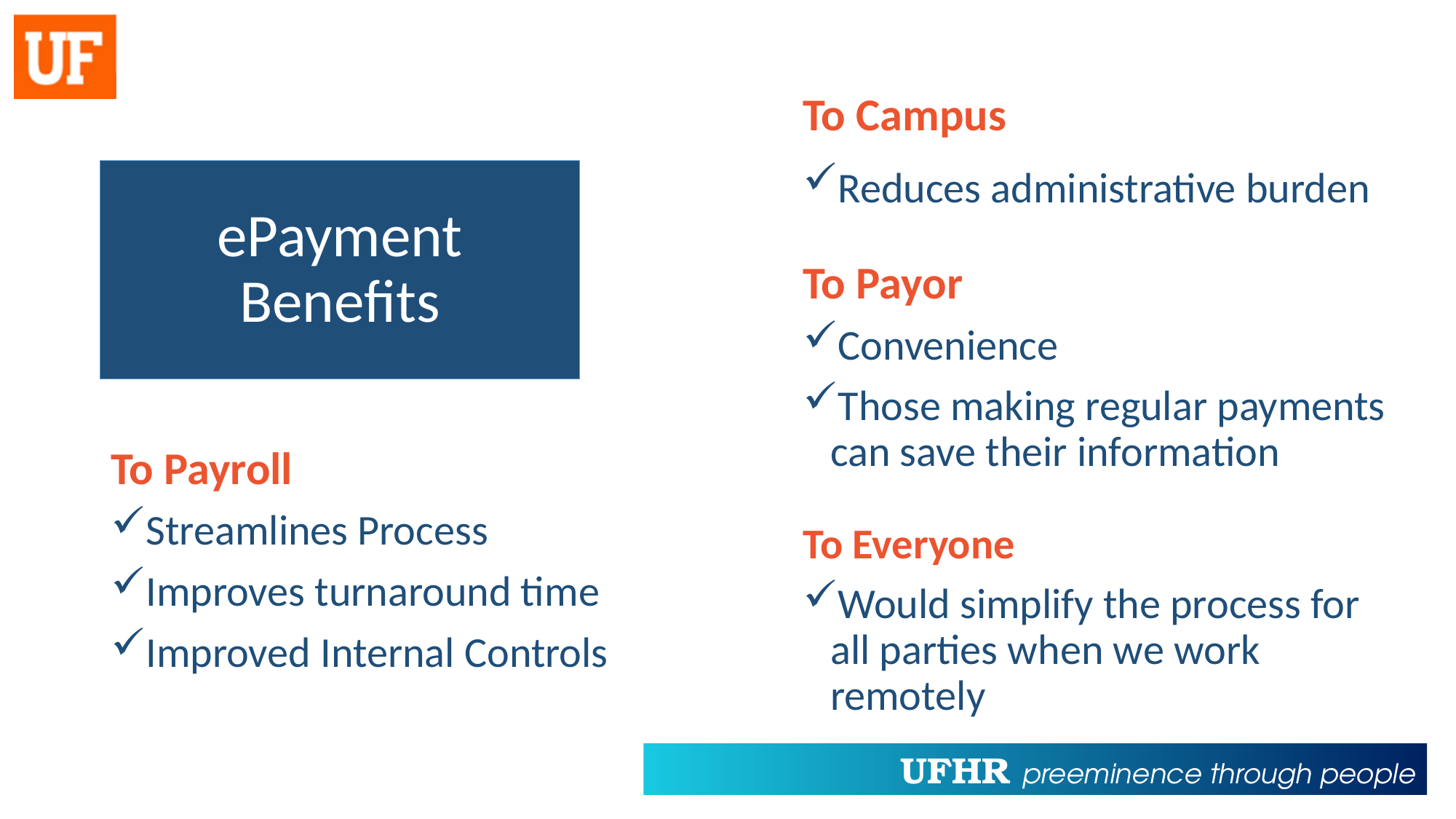

To Campus
Reduces administrative burden
To Payor
Convenience
Those making regular payments can save their information
To Everyone
Would simplify the process for all parties when we work remotely
ePayment Benefits
To Payroll
Streamlines Process
Improves turnaround time
Improved Internal Controls